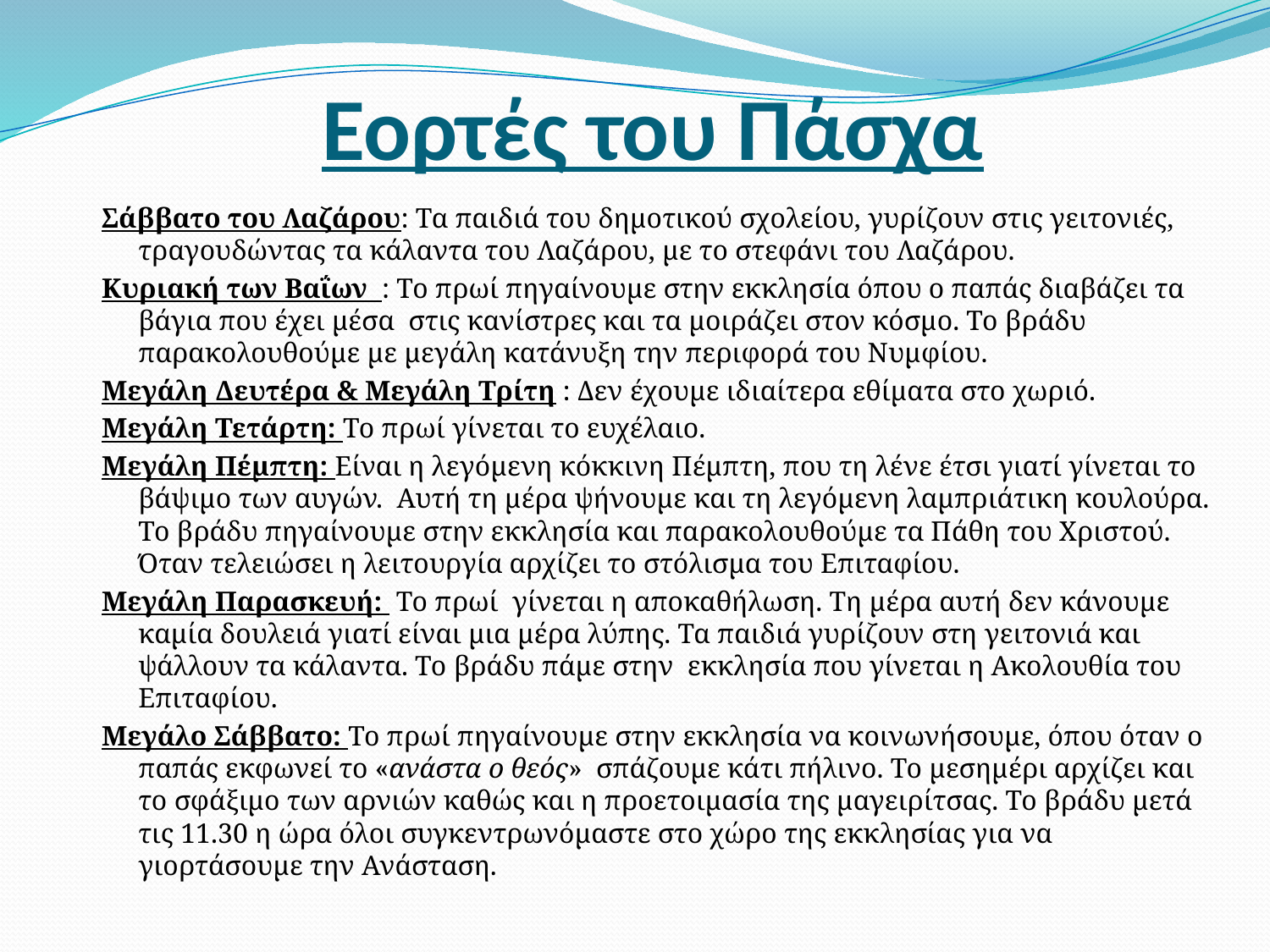

# Εορτές του Πάσχα

Σάββατο του Λαζάρου: Τα παιδιά του δημοτικού σχολείου, γυρίζουν στις γειτονιές, τραγουδώντας τα κάλαντα του Λαζάρου, με το στεφάνι του Λαζάρου.
Κυριακή των Βαΐων  : Το πρωί πηγαίνουμε στην εκκλησία όπου ο παπάς διαβάζει τα βάγια που έχει μέσα  στις κανίστρες και τα μοιράζει στον κόσμο. Το βράδυ παρακολουθούμε με μεγάλη κατάνυξη την περιφορά του Νυμφίου.
Μεγάλη Δευτέρα & Μεγάλη Τρίτη : Δεν έχουμε ιδιαίτερα εθίματα στο χωριό.
Μεγάλη Τετάρτη: Το πρωί γίνεται το ευχέλαιο.
Μεγάλη Πέμπτη: Είναι η λεγόμενη κόκκινη Πέμπτη, που τη λένε έτσι γιατί γίνεται το βάψιμο των αυγών.  Αυτή τη μέρα ψήνουμε και τη λεγόμενη λαμπριάτικη κουλούρα. Το βράδυ πηγαίνουμε στην εκκλησία και παρακολουθούμε τα Πάθη του Χριστού. Όταν τελειώσει η λειτουργία αρχίζει το στόλισμα του Επιταφίου.
Μεγάλη Παρασκευή:  Το πρωί  γίνεται η αποκαθήλωση. Τη μέρα αυτή δεν κάνουμε καμία δουλειά γιατί είναι μια μέρα λύπης. Τα παιδιά γυρίζουν στη γειτονιά και ψάλλουν τα κάλαντα. Το βράδυ πάμε στην  εκκλησία που γίνεται η Ακολουθία του Επιταφίου.
Μεγάλο Σάββατο: Το πρωί πηγαίνουμε στην εκκλησία να κοινωνήσουμε, όπου όταν ο παπάς εκφωνεί το «ανάστα ο θεός»  σπάζουμε κάτι πήλινο. Το μεσημέρι αρχίζει και το σφάξιμο των αρνιών καθώς και η προετοιμασία της μαγειρίτσας. Το βράδυ μετά τις 11.30 η ώρα όλοι συγκεντρωνόμαστε στο χώρο της εκκλησίας για να γιορτάσουμε την Ανάσταση.